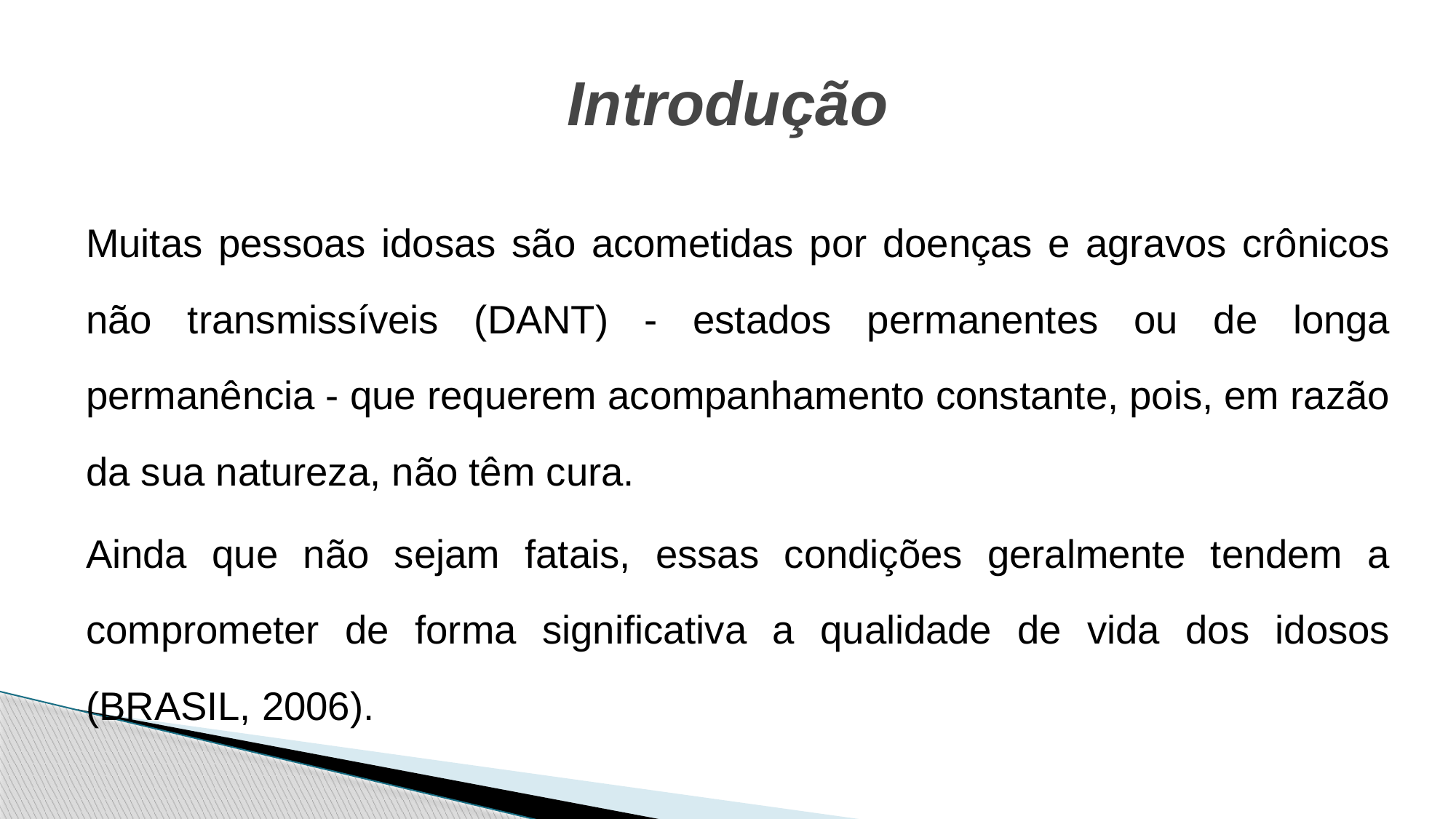

# Introdução
	Muitas pessoas idosas são acometidas por doenças e agravos crônicos não transmissíveis (DANT) - estados permanentes ou de longa permanência - que requerem acompanhamento constante, pois, em razão da sua natureza, não têm cura.
	Ainda que não sejam fatais, essas condições geralmente tendem a comprometer de forma significativa a qualidade de vida dos idosos (BRASIL, 2006).